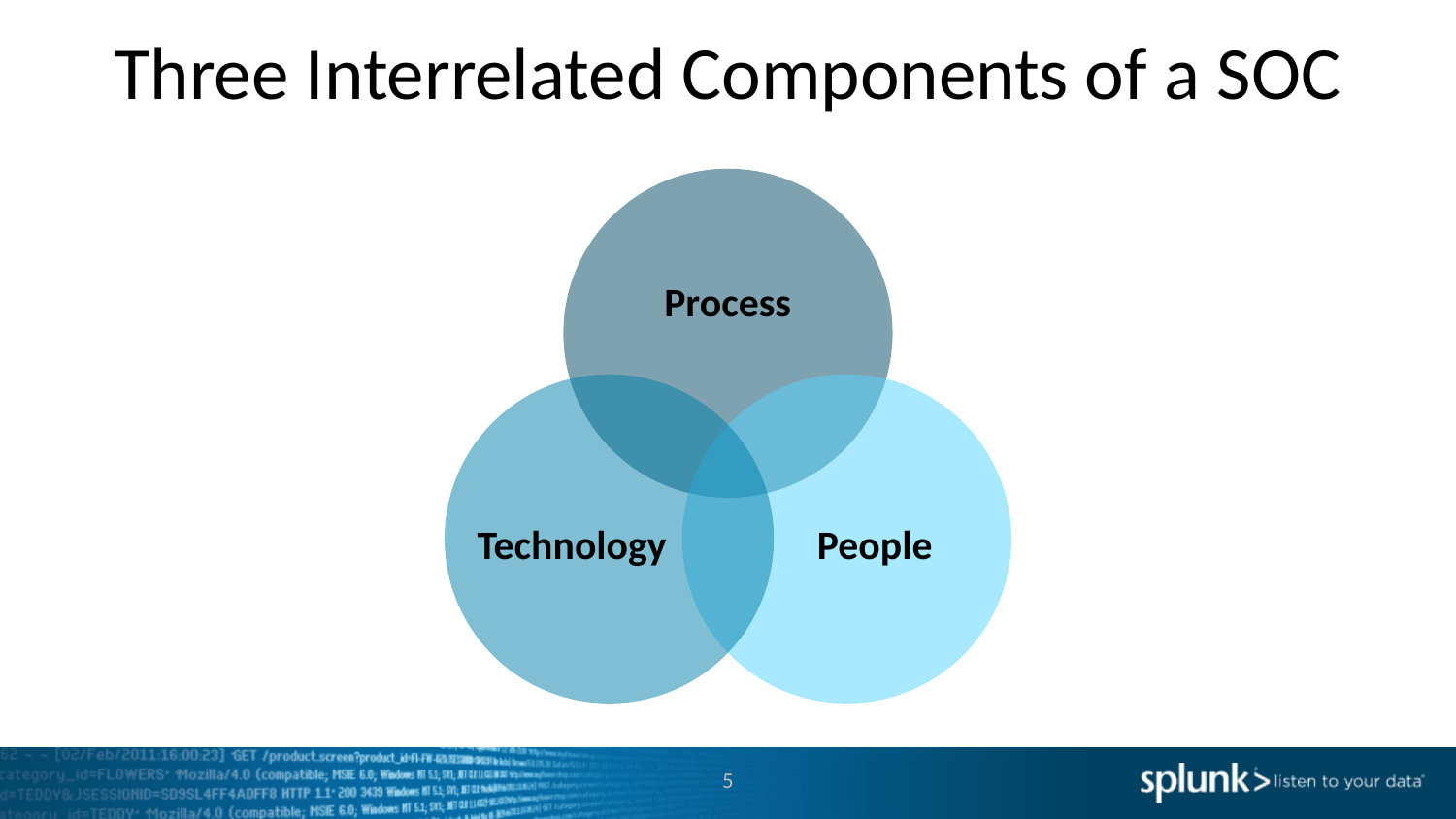

# Three Interrelated Components of a SOC

Process

Technology
People
5